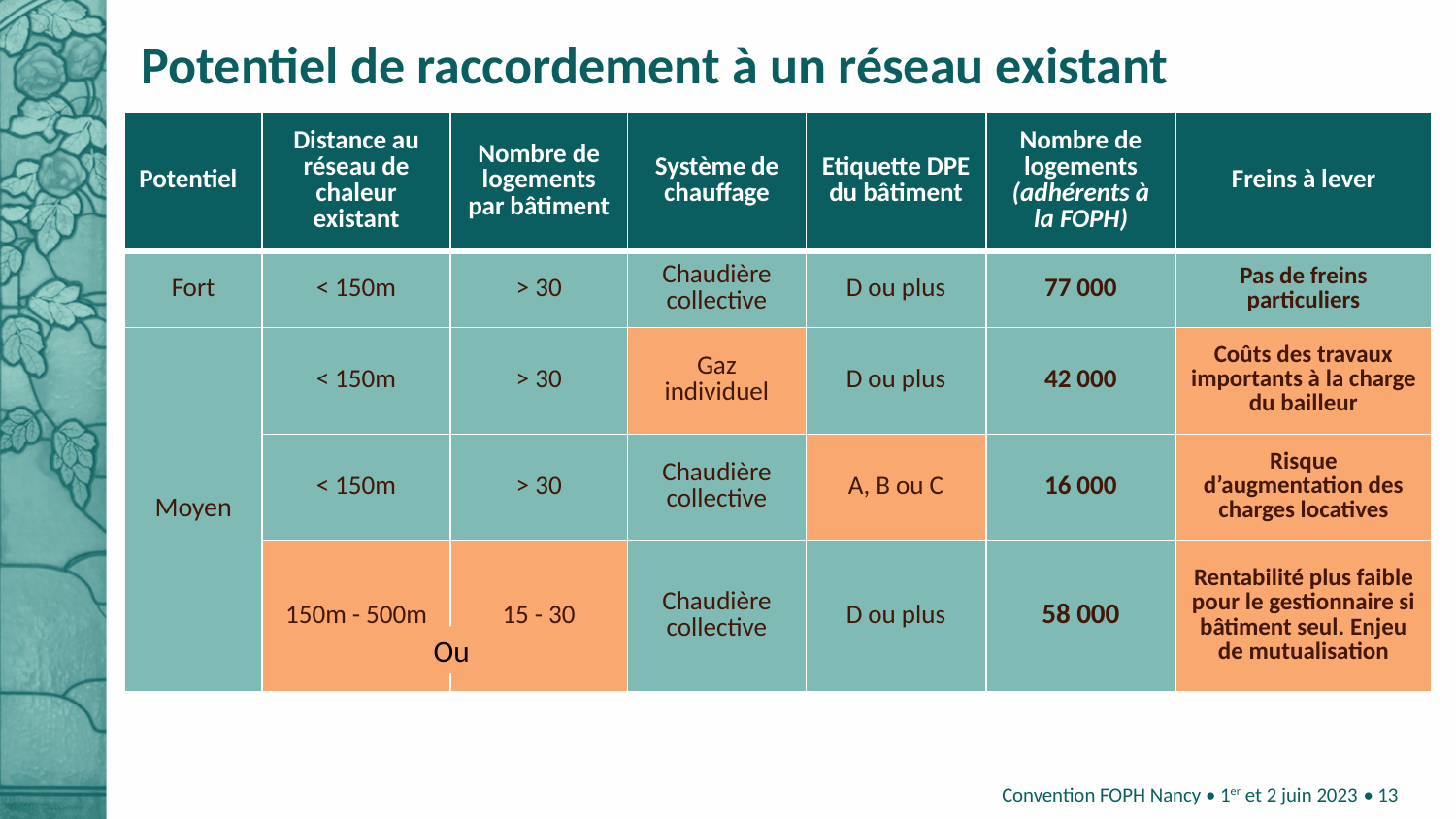

# Potentiel de raccordement à un réseau existant
| Potentiel | Distance au réseau de chaleur existant | Nombre de logements par bâtiment | Système de chauffage | Etiquette DPE du bâtiment | Nombre de logements (adhérents à la FOPH) | Freins à lever |
| --- | --- | --- | --- | --- | --- | --- |
| Fort | < 150m | > 30 | Chaudière collective | D ou plus | 77 000 | Pas de freins particuliers |
| Moyen | < 150m | > 30 | Gaz individuel | D ou plus | 42 000 | Coûts des travaux importants à la charge du bailleur |
|  | < 150m | > 30 | Chaudière collective | A, B ou C | 16 000 | Risque d’augmentation des charges locatives |
|  | 150m - 500m | 15 - 30 | Chaudière collective | D ou plus | 58 000 | Rentabilité plus faible pour le gestionnaire si bâtiment seul. Enjeu de mutualisation |
Ou
Convention FOPH Nancy • 1er et 2 juin 2023
 • 13